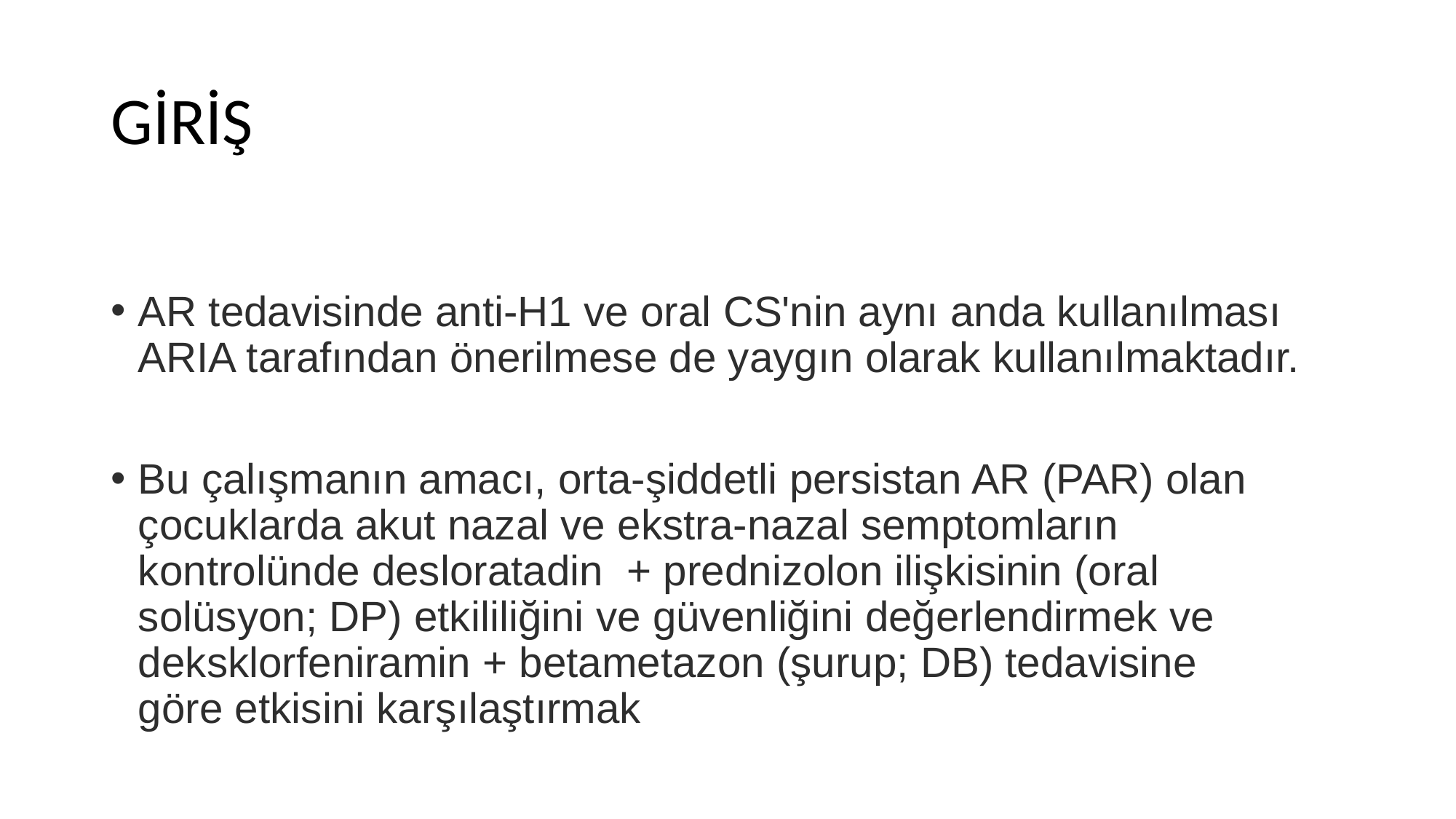

# GİRİŞ

AR tedavisinde anti-H1 ve oral CS'nin aynı anda kullanılması ARIA tarafından önerilmese de yaygın olarak kullanılmaktadır.

Bu çalışmanın amacı, orta-şiddetli persistan AR (PAR) olan çocuklarda akut nazal ve ekstra-nazal semptomların kontrolünde desloratadin  + prednizolon ilişkisinin (oral solüsyon; DP) etkililiğini ve güvenliğini değerlendirmek ve deksklorfeniramin + betametazon (şurup; DB) tedavisine göre etkisini karşılaştırmak